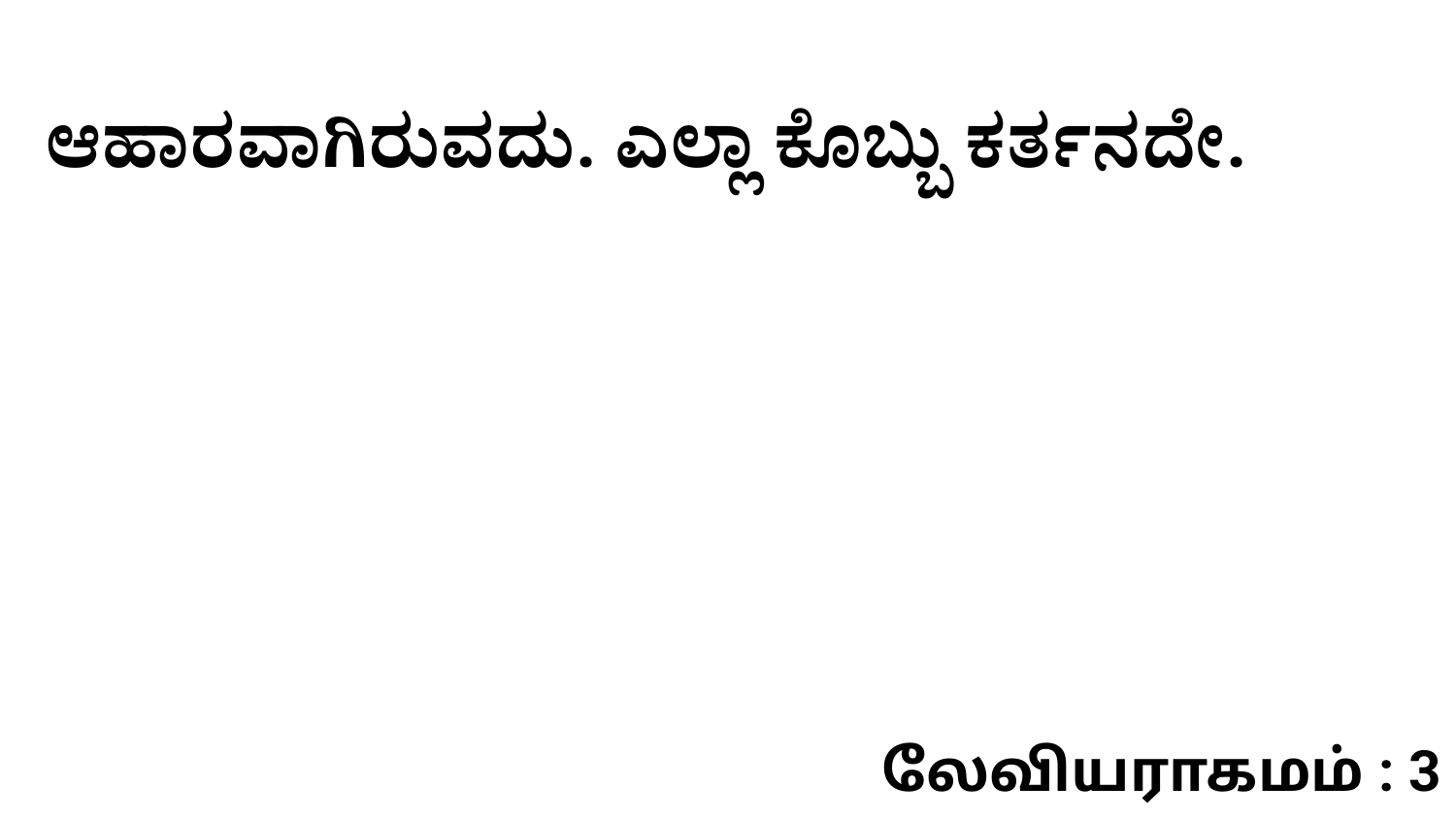

ಆಹಾರವಾಗಿರುವದು. ಎಲ್ಲಾ ಕೊಬ್ಬು ಕರ್ತನದೇ.
லேவியராகமம் : 3